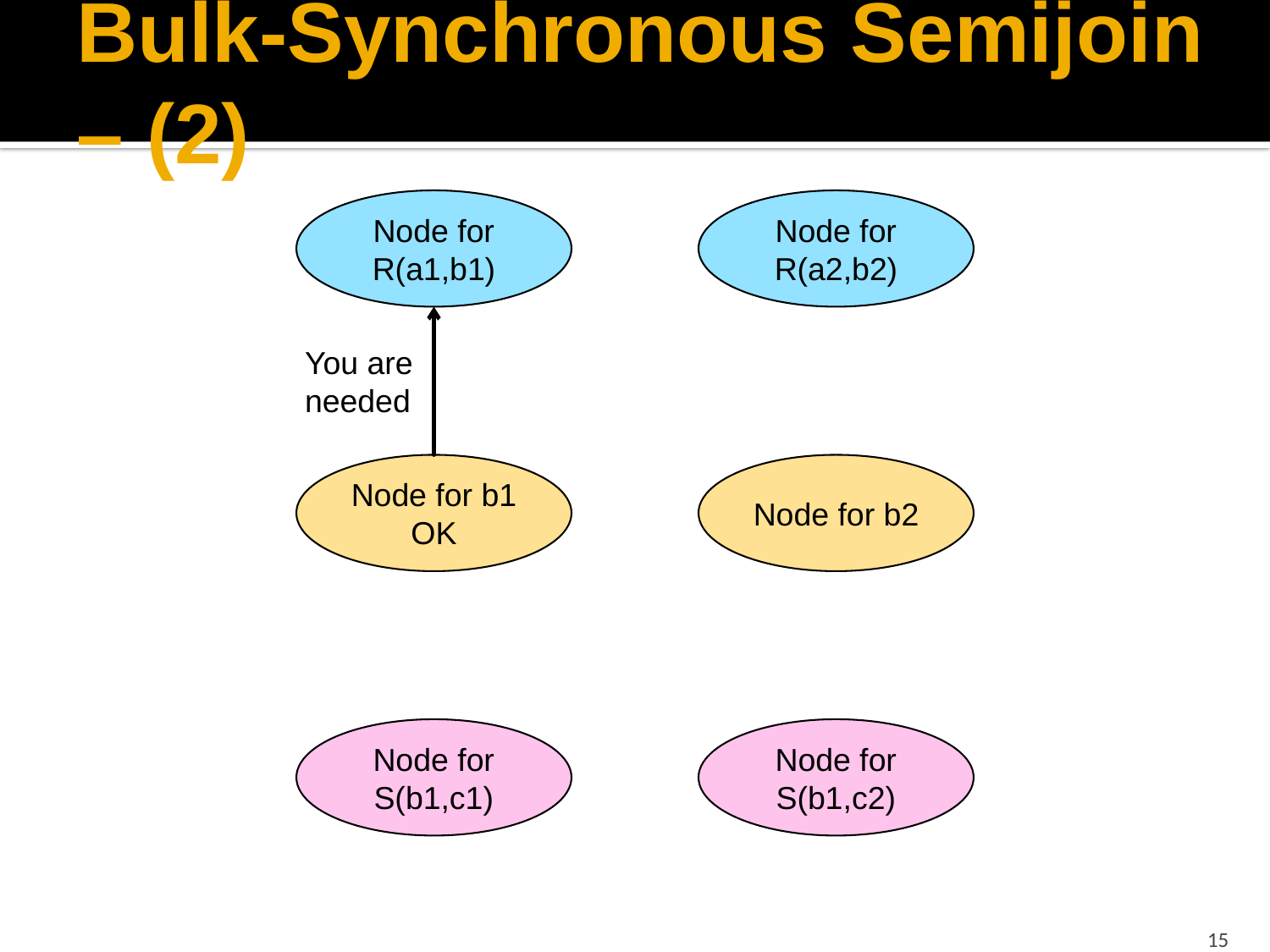

# Bulk-Synchronous Semijoin – (2)
Node for R(a1,b1)
Node for R(a2,b2)
You are
needed
Node for b1
OK
Node for b2
Node for S(b1,c1)
Node for S(b1,c2)
15